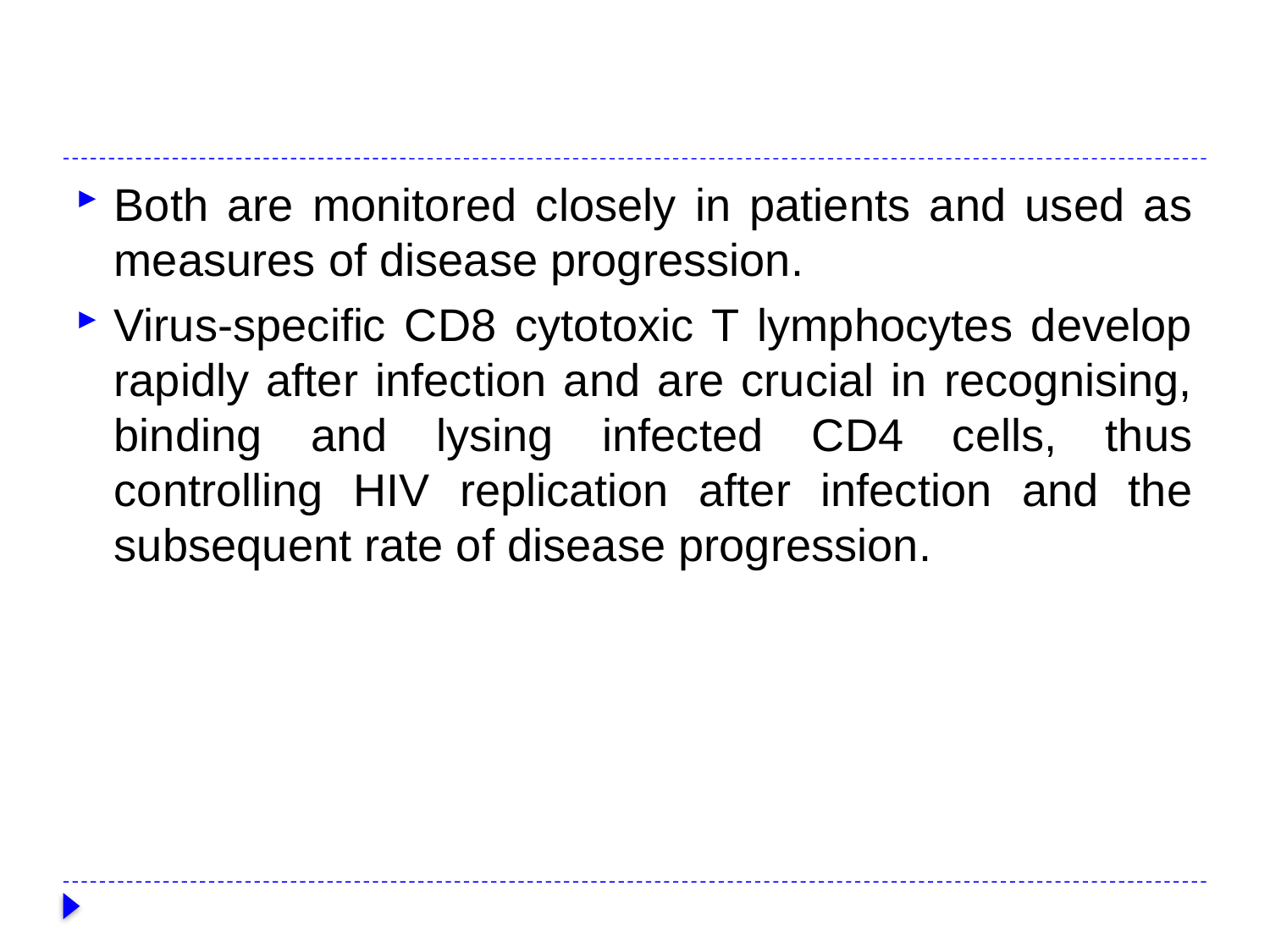

#
Both are monitored closely in patients and used as measures of disease progression.
Virus-specific CD8 cytotoxic T lymphocytes develop rapidly after infection and are crucial in recognising, binding and lysing infected CD4 cells, thus controlling HIV replication after infection and the subsequent rate of disease progression.